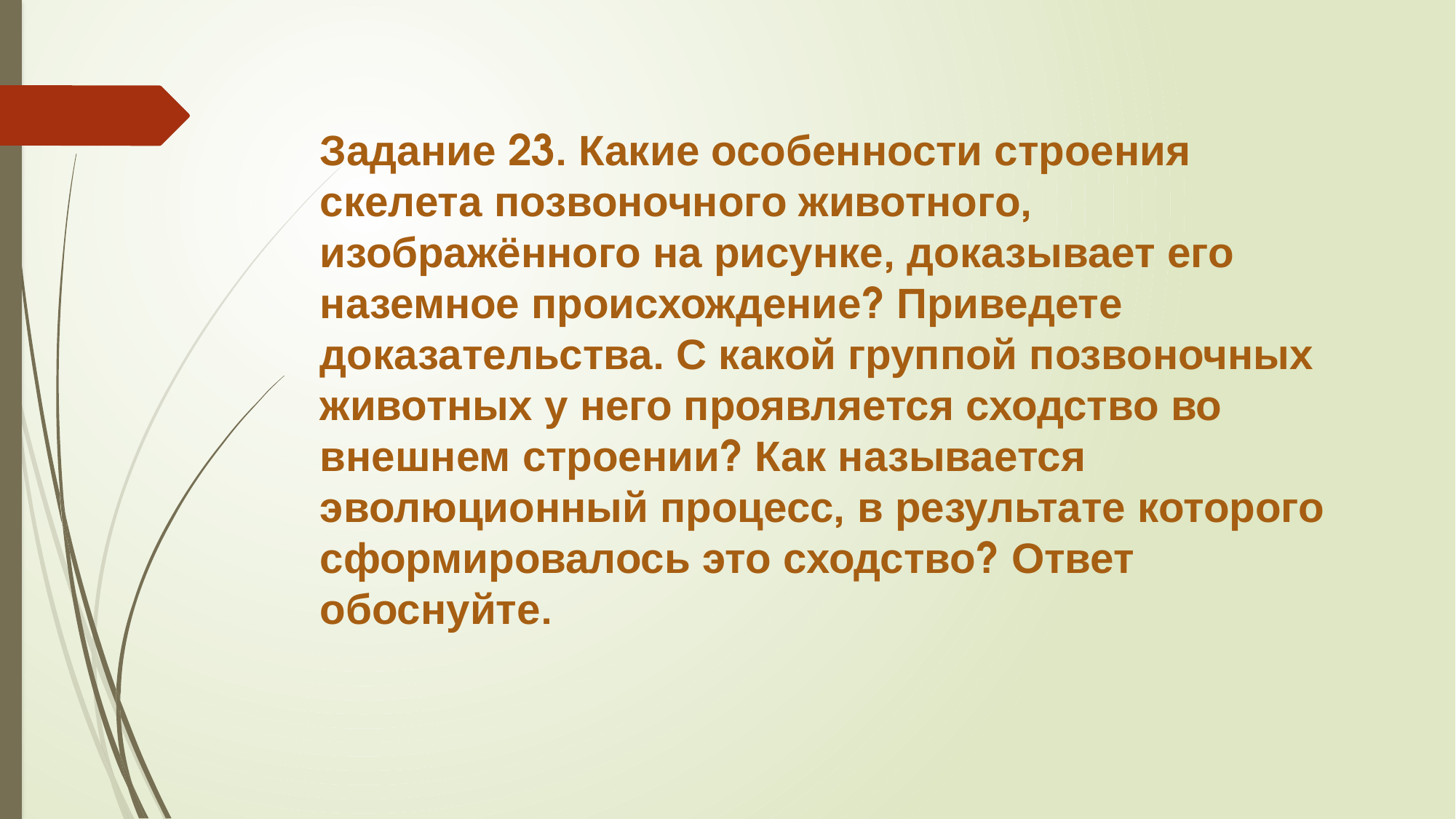

#
Задание 23. Какие особенности строения скелета позвоночного животного, изображённого на рисунке, доказывает его наземное происхождение? Приведете доказательства. С какой группой позвоночных животных у него проявляется сходство во внешнем строении? Как называется эволюционный процесс, в результате которого сформировалось это сходство? Ответ обоснуйте.